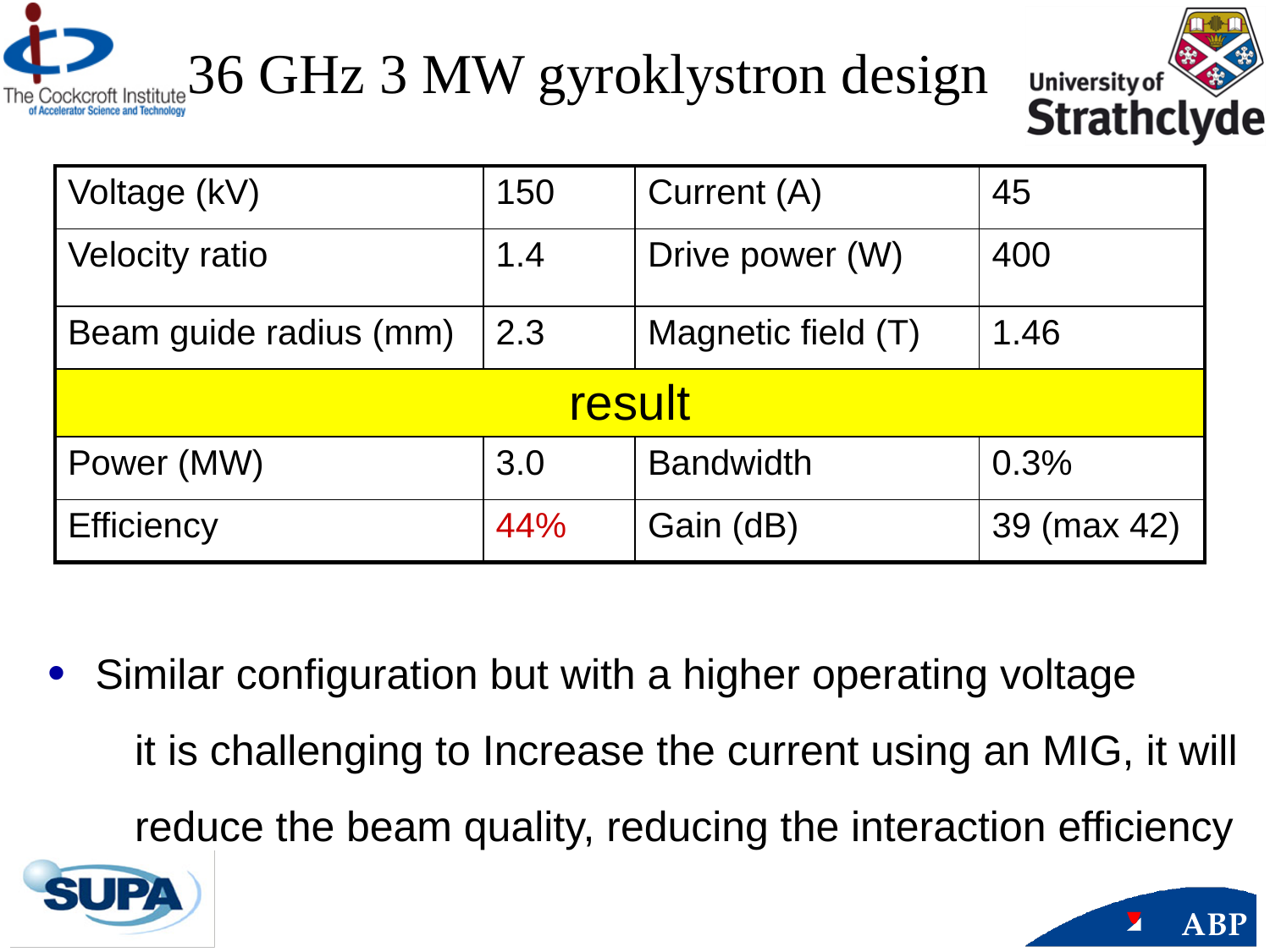

# 36 GHz 3 MW gyroklystron design
| Voltage (kV) | 150 | Current (A) | 45 |
| --- | --- | --- | --- |
| Velocity ratio | 1.4 | Drive power (W) | 400 |
| Beam guide radius (mm) | 2.3 | Magnetic field (T) | 1.46 |
| result |  |  |  |
| Power (MW) | 3.0 | Bandwidth | 0.3% |
| Efficiency | 44% | Gain (dB) | 39 (max 42) |
Similar configuration but with a higher operating voltage
it is challenging to Increase the current using an MIG, it will reduce the beam quality, reducing the interaction efficiency